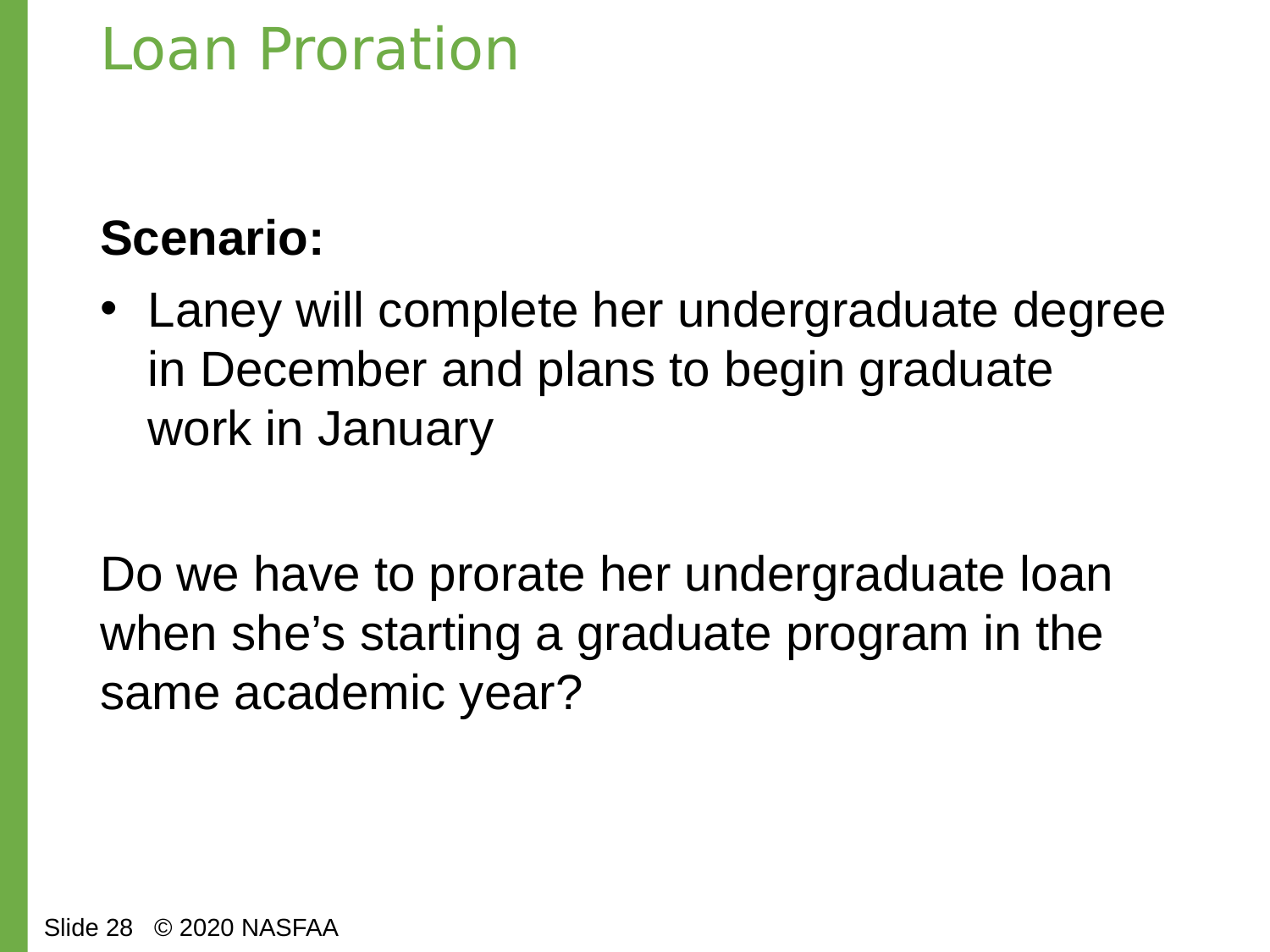

# Loan Proration
Scenario:
Laney will complete her undergraduate degree in December and plans to begin graduate work in January

Do we have to prorate her undergraduate loan when she’s starting a graduate program in the same academic year?
Slide 28   © 2020 NASFAA